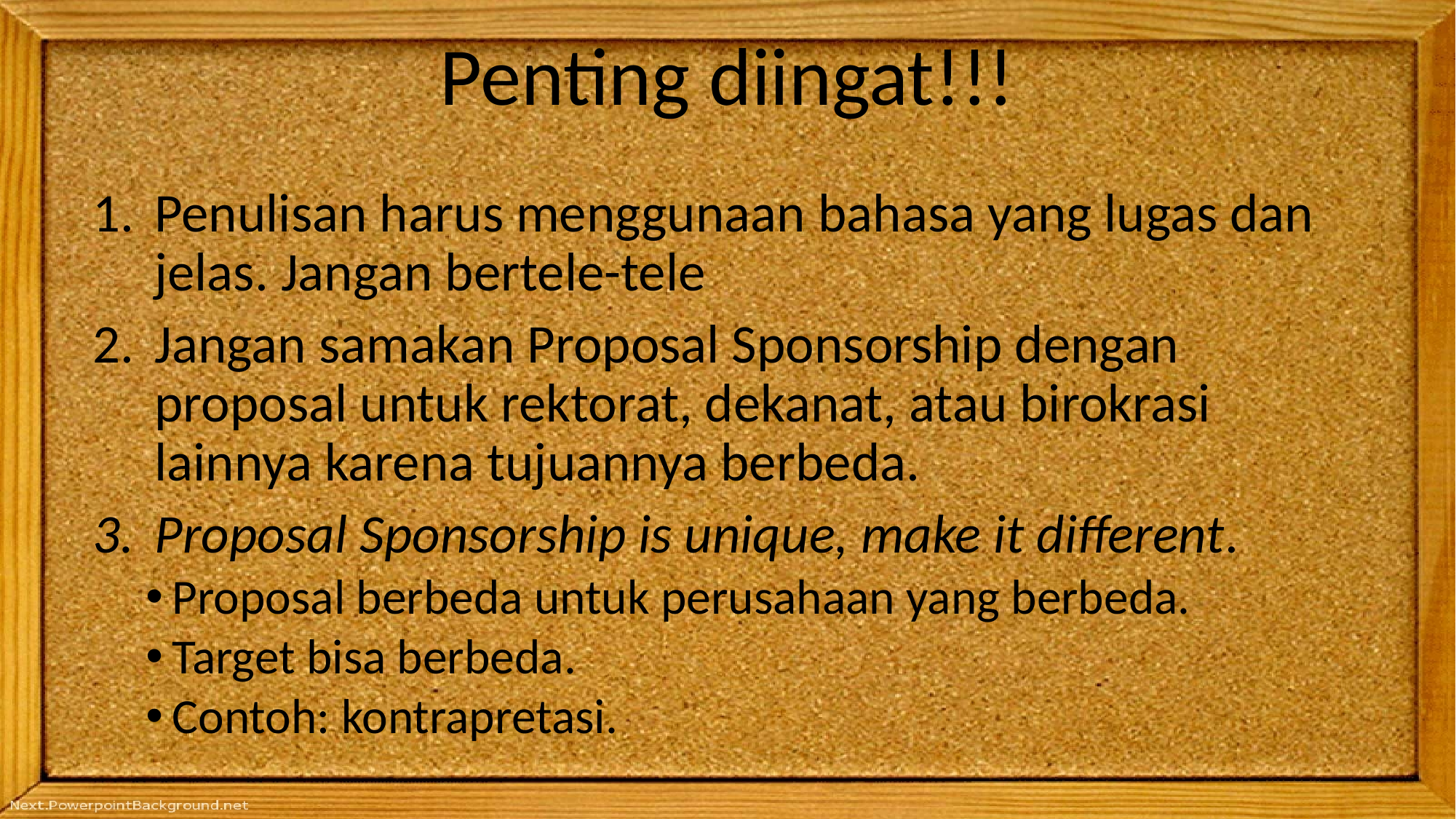

# Penting diingat!!!
Penulisan harus menggunaan bahasa yang lugas dan jelas. Jangan bertele-tele
Jangan samakan Proposal Sponsorship dengan proposal untuk rektorat, dekanat, atau birokrasi lainnya karena tujuannya berbeda.
Proposal Sponsorship is unique, make it different.
Proposal berbeda untuk perusahaan yang berbeda.
Target bisa berbeda.
Contoh: kontrapretasi.